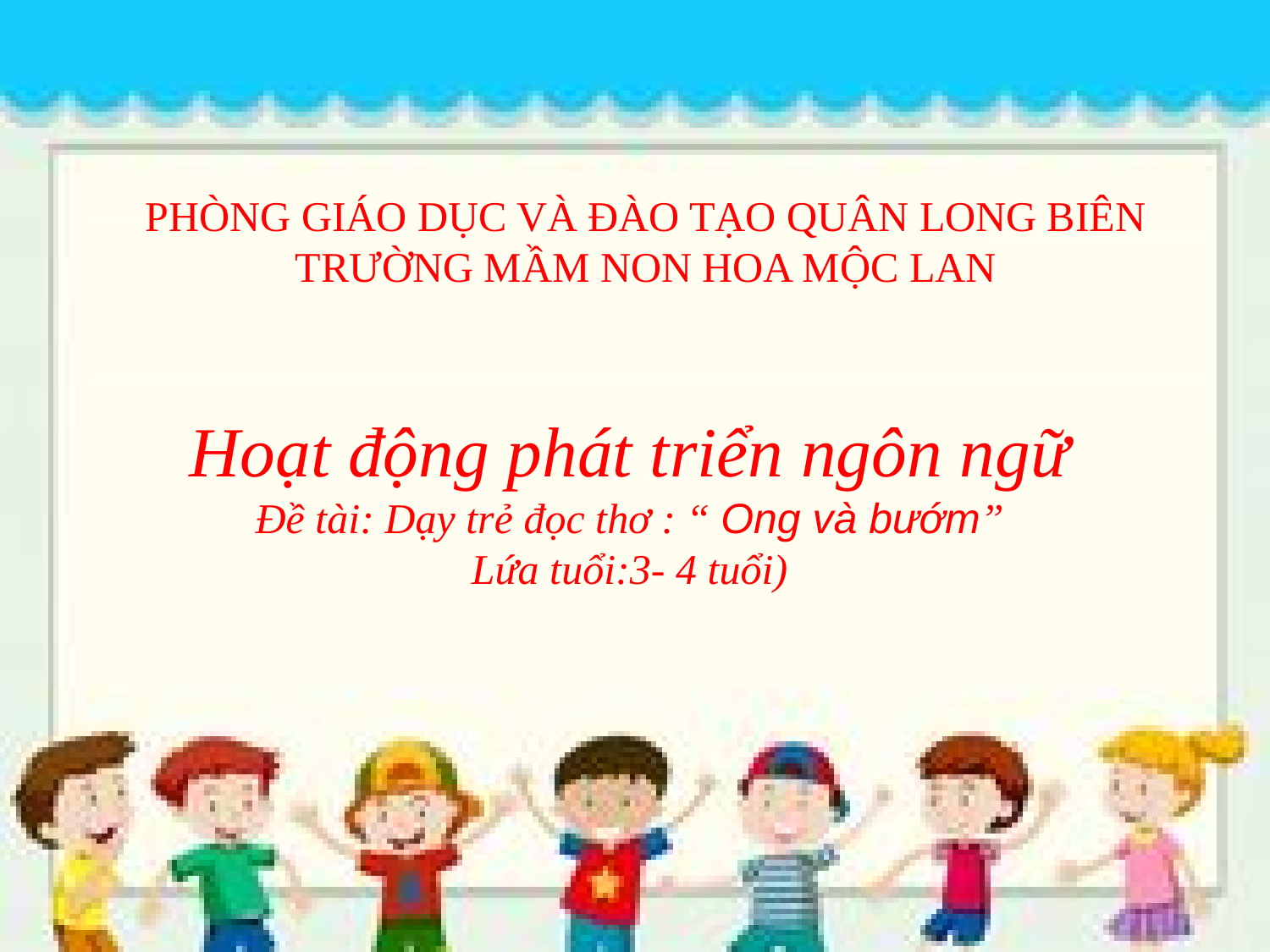

PHÒNG GIÁO DỤC VÀ ĐÀO TẠO QUÂN LONG BIÊN
TRƯỜNG MẦM NON HOA MỘC LAN

Hoạt động phát triển ngôn ngữ
Đề tài: Dạy trẻ đọc thơ : “ Ong và bướm”
Lứa tuổi:3- 4 tuổi)